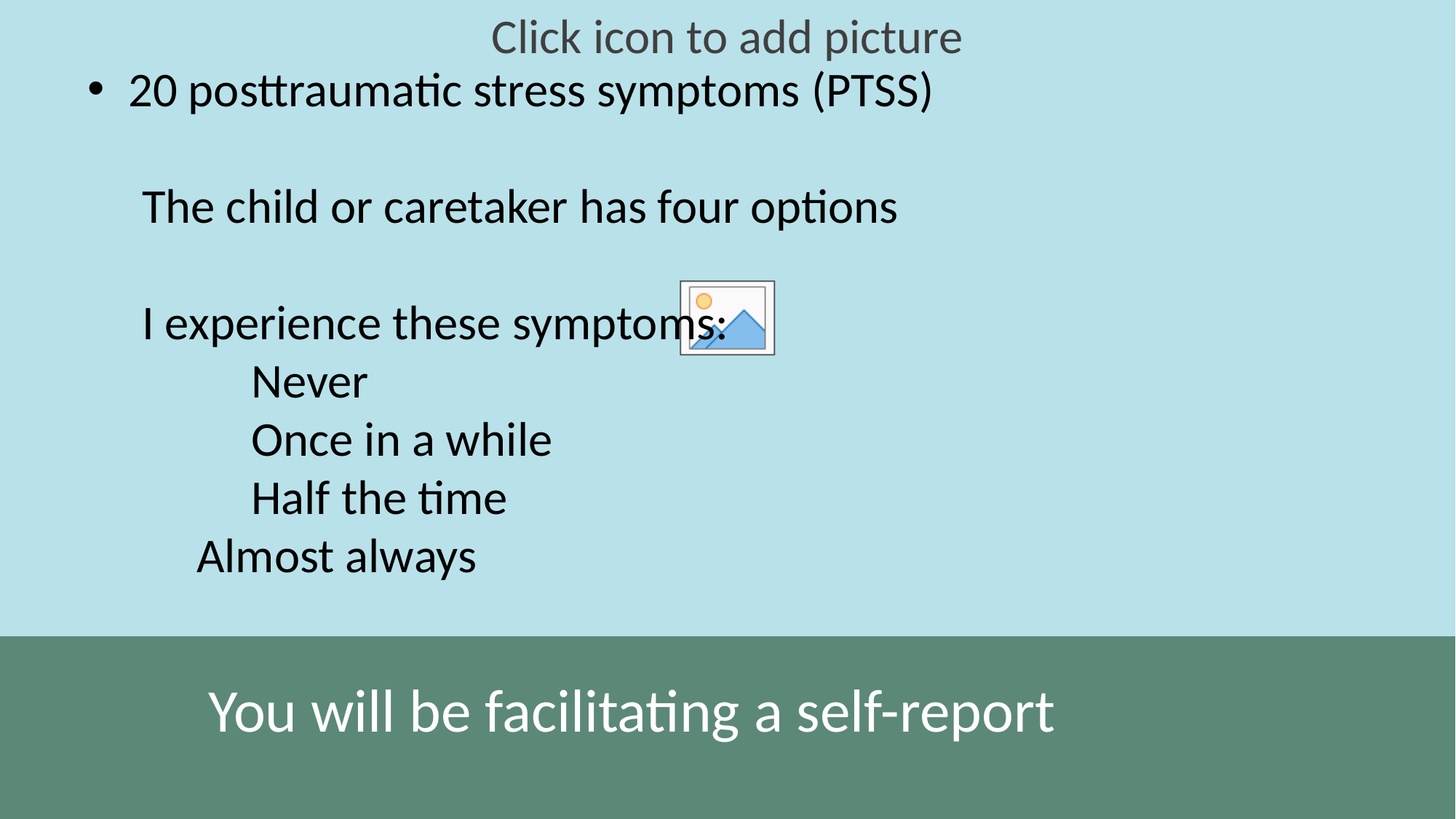

20 posttraumatic stress symptoms (PTSS)

The child or caretaker has four options

I experience these symptoms:
	Never
	Once in a while
	Half the time
     Almost always
#
You will be facilitating a self-report